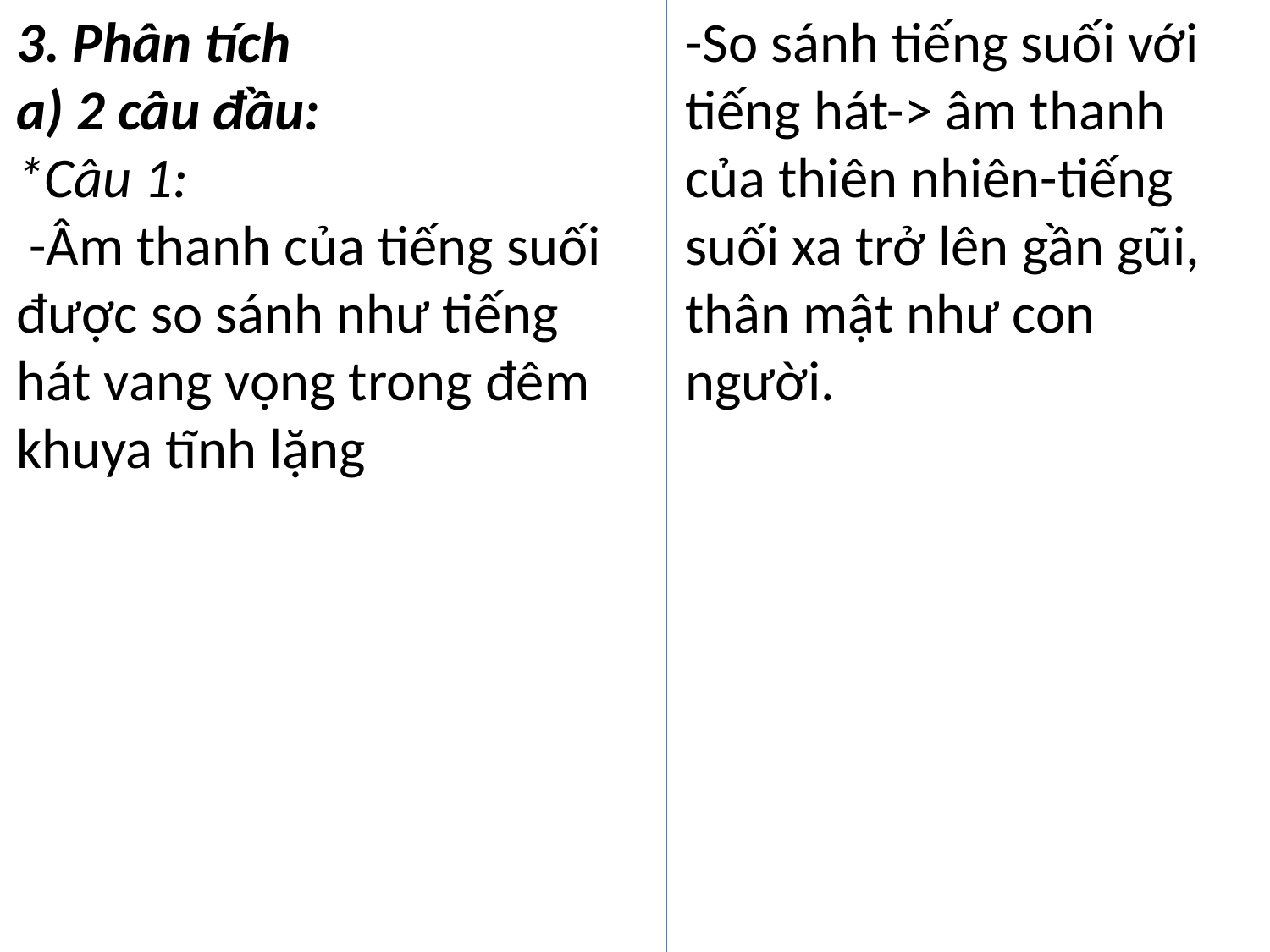

3. Phân tích
a) 2 câu đầu:
*Câu 1:
 -Âm thanh của tiếng suối được so sánh như tiếng hát vang vọng trong đêm khuya tĩnh lặng
-So sánh tiếng suối với tiếng hát-> âm thanh của thiên nhiên-tiếng suối xa trở lên gần gũi, thân mật như con người.